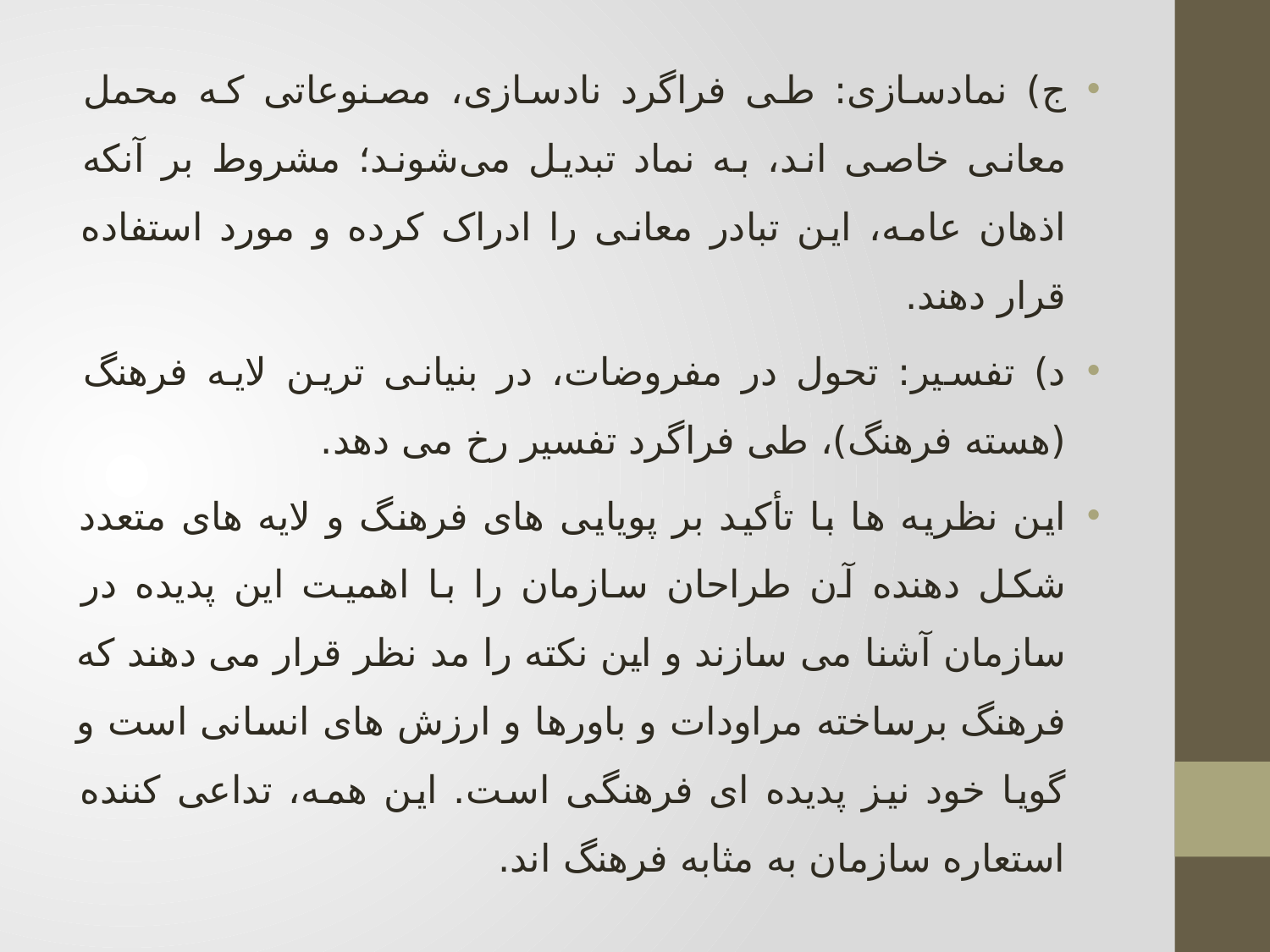

ج) نمادسازی: طی فراگرد نادسازی، مصنوعاتی که محمل معانی خاصی اند، به نماد تبدیل می‌شوند؛ مشروط بر آنکه اذهان عامه، این تبادر معانی را ادراک کرده و مورد استفاده قرار دهند.
د) تفسیر: تحول در مفروضات، در بنیانی ترین لایه فرهنگ (هسته فرهنگ)، طی فراگرد تفسیر رخ می دهد.
این نظریه ها با تأکید بر پویایی های فرهنگ و لایه های متعدد شکل دهنده آن طراحان سازمان را با اهمیت این پدیده در سازمان آشنا می سازند و این نکته را مد نظر قرار می دهند که فرهنگ برساخته مراودات و باورها و ارزش های انسانی است و گویا خود نیز پدیده ای فرهنگی است. این همه، تداعی کننده استعاره سازمان به مثابه فرهنگ اند.